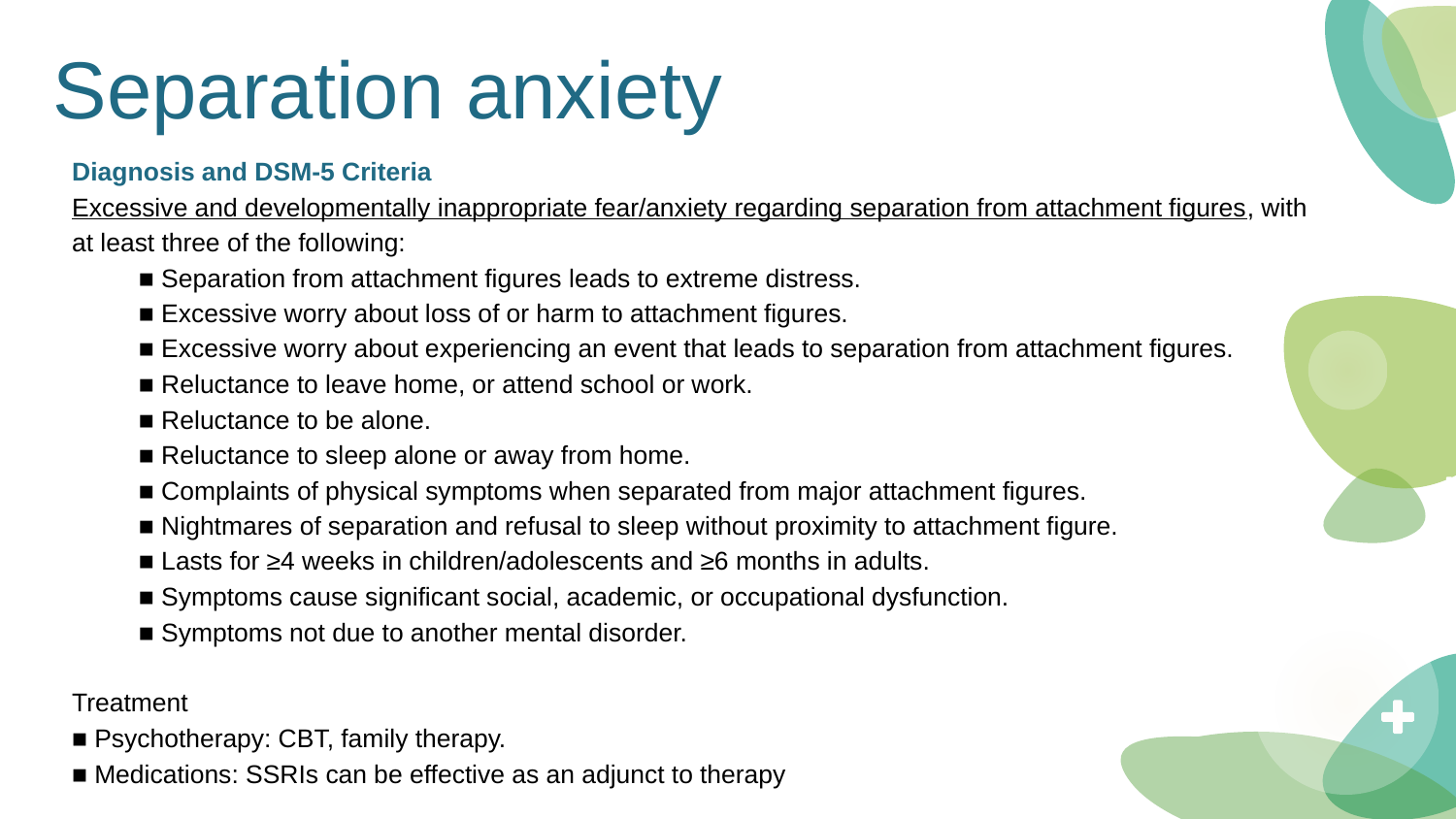

# Separation anxiety
Diagnosis and DSM-5 Criteria
Excessive and developmentally inappropriate fear/anxiety regarding separation from attachment figures, with at least three of the following:
■ Separation from attachment figures leads to extreme distress.
■ Excessive worry about loss of or harm to attachment figures.
■ Excessive worry about experiencing an event that leads to separation from attachment figures.
■ Reluctance to leave home, or attend school or work.
■ Reluctance to be alone.
■ Reluctance to sleep alone or away from home.
■ Complaints of physical symptoms when separated from major attachment figures.
■ Nightmares of separation and refusal to sleep without proximity to attachment figure.
■ Lasts for ≥4 weeks in children/adolescents and ≥6 months in adults.
■ Symptoms cause significant social, academic, or occupational dysfunction.
■ Symptoms not due to another mental disorder.

Treatment
■ Psychotherapy: CBT, family therapy.
■ Medications: SSRIs can be effective as an adjunct to therapy